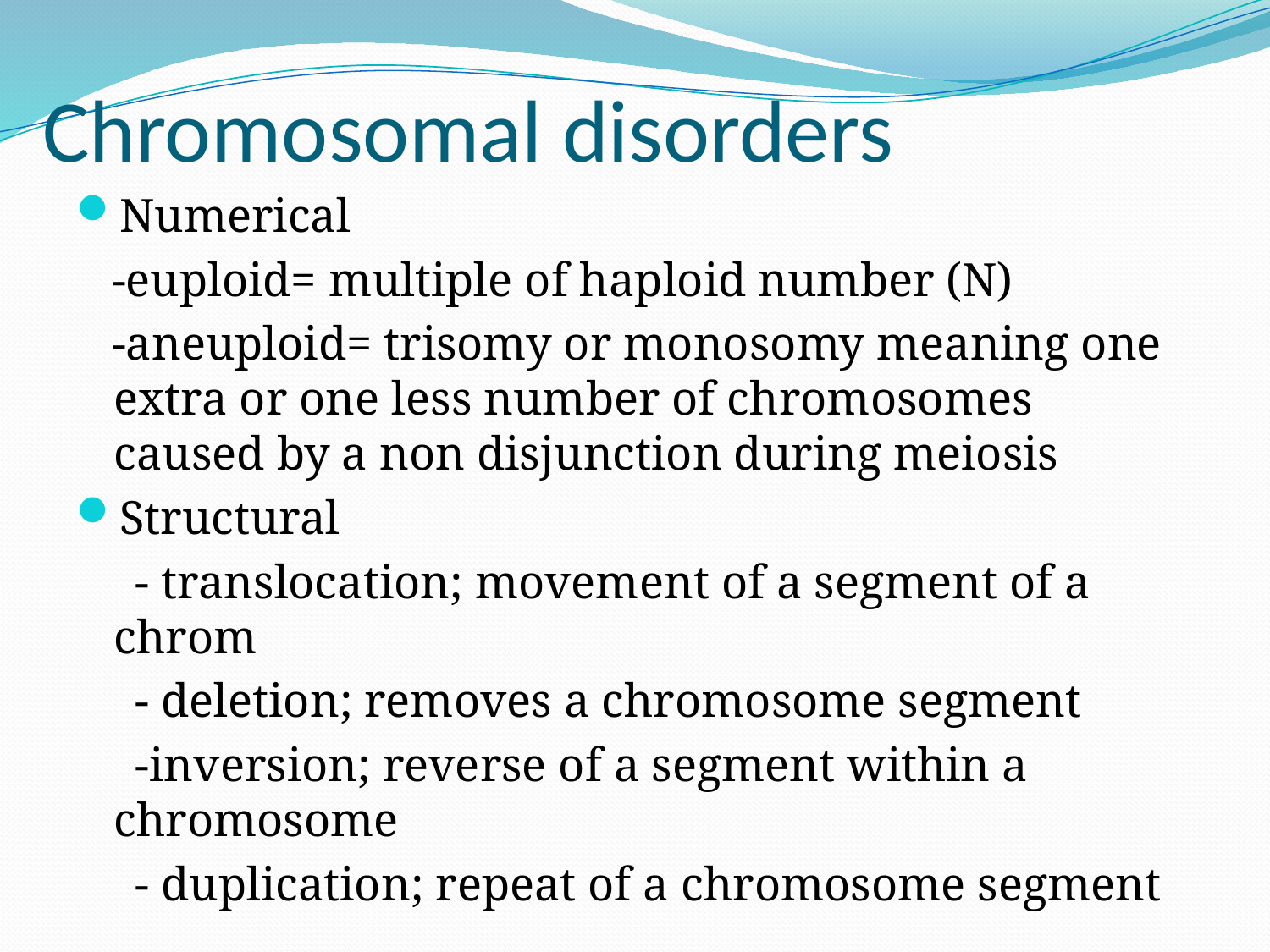

# Chromosomal disorders
Numerical
   -euploid= multiple of haploid number (N)
   -aneuploid= trisomy or monosomy meaning one extra or one less number of chromosomes caused by a non disjunction during meiosis
Structural
     - translocation; movement of a segment of a chrom
     - deletion; removes a chromosome segment
     -inversion; reverse of a segment within a chromosome
     - duplication; repeat of a chromosome segment